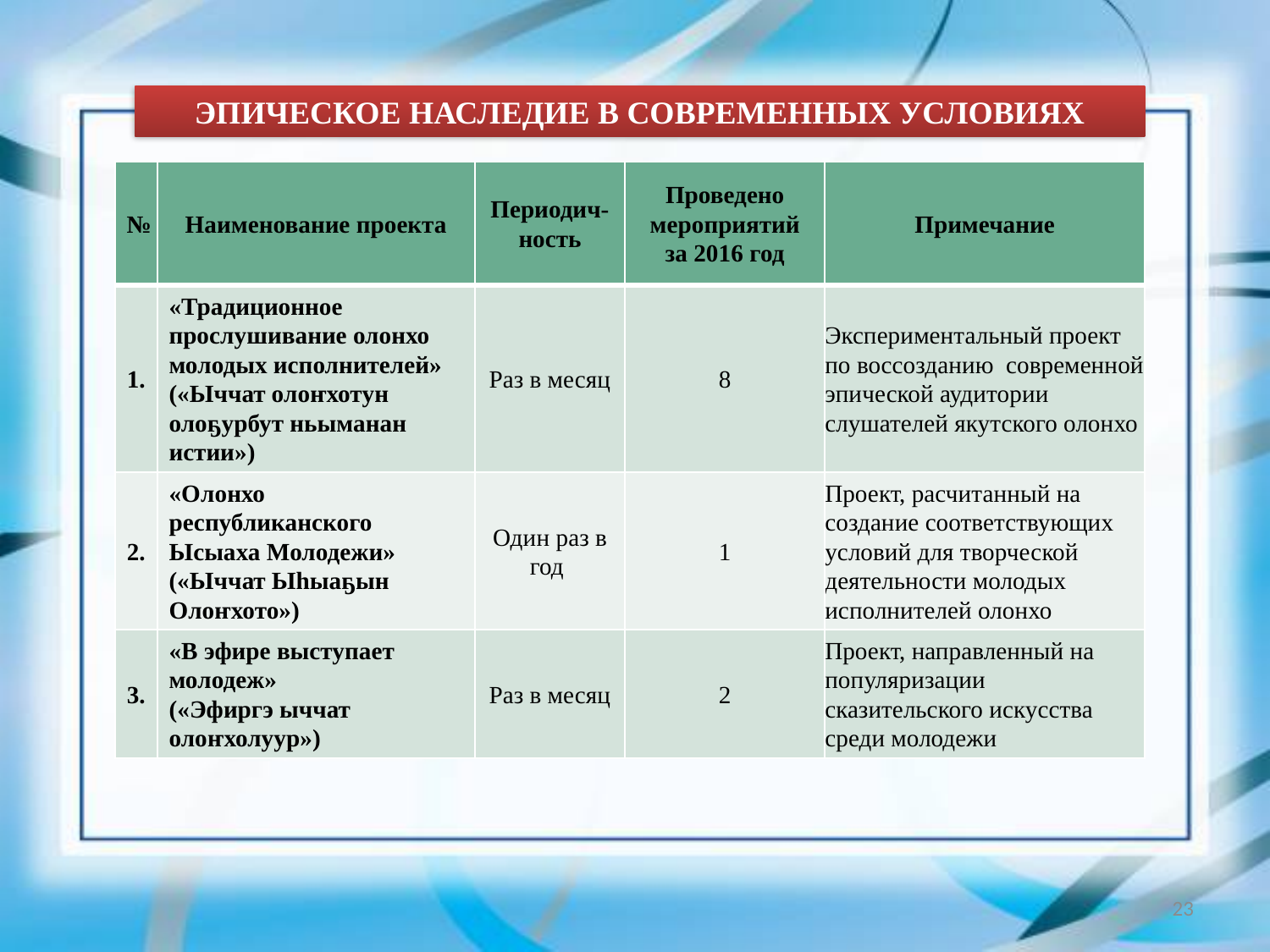

ЭПИЧЕСКОЕ НАСЛЕДИЕ В СОВРЕМЕННЫХ УСЛОВИЯХ
| № | Наименование проекта | Периодич-ность | Проведено мероприятий за 2016 год | Примечание |
| --- | --- | --- | --- | --- |
| 1. | «Традиционное прослушивание олонхо молодых исполнителей» («Ыччат олоҥхотун олоҕурбут ньыманан истии») | Раз в месяц | 8 | Экспериментальный проект по воссозданию современной эпической аудитории слушателей якутского олонхо |
| 2. | «Олонхо республиканского Ысыаха Молодежи» («Ыччат Ыһыаҕын Олоҥхото») | Один раз в год | 1 | Проект, расчитанный на создание соответствующих условий для творческой деятельности молодых исполнителей олонхо |
| 3. | «В эфире выступает молодеж» («Эфиргэ ыччат олоҥхолуур») | Раз в месяц | 2 | Проект, направленный на популяризации сказительского искусства среди молодежи |
23